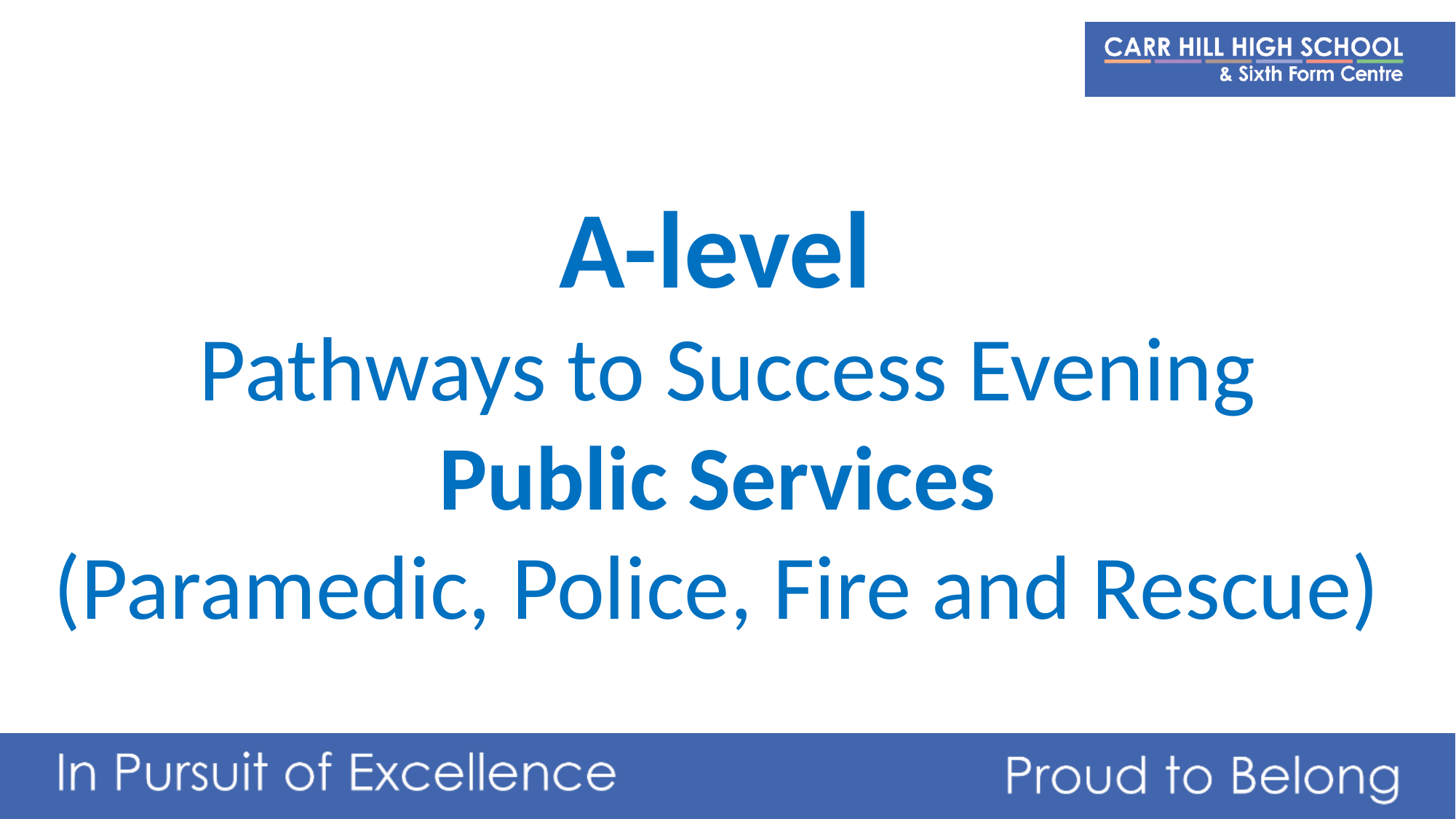

A-level
Pathways to Success Evening
Public Services
(Paramedic, Police, Fire and Rescue)